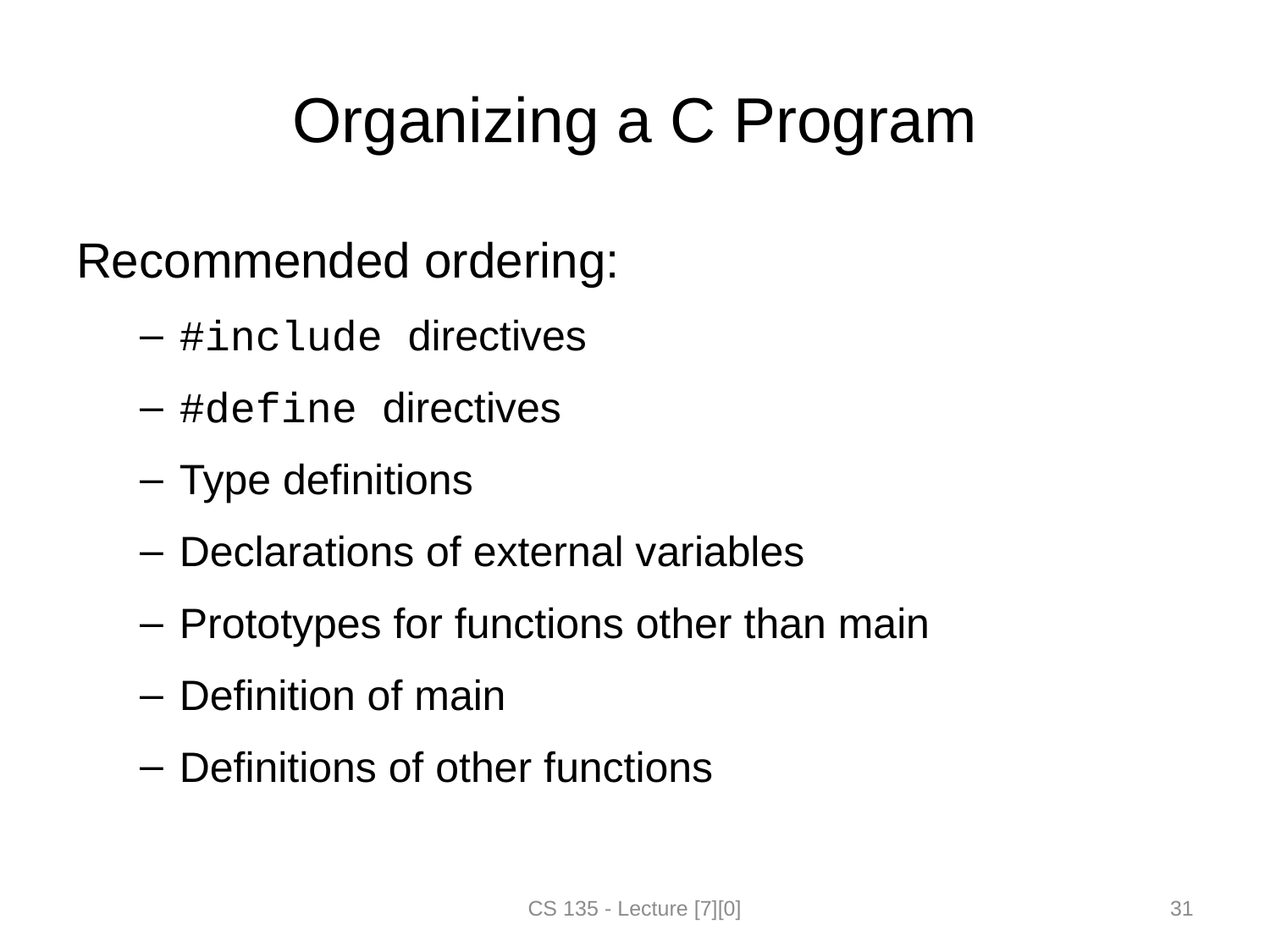

# Organizing a C Program
Recommended ordering:
#include directives
#define directives
Type definitions
Declarations of external variables
Prototypes for functions other than main
Definition of main
Definitions of other functions
CS 135 - Lecture [7][0]
31